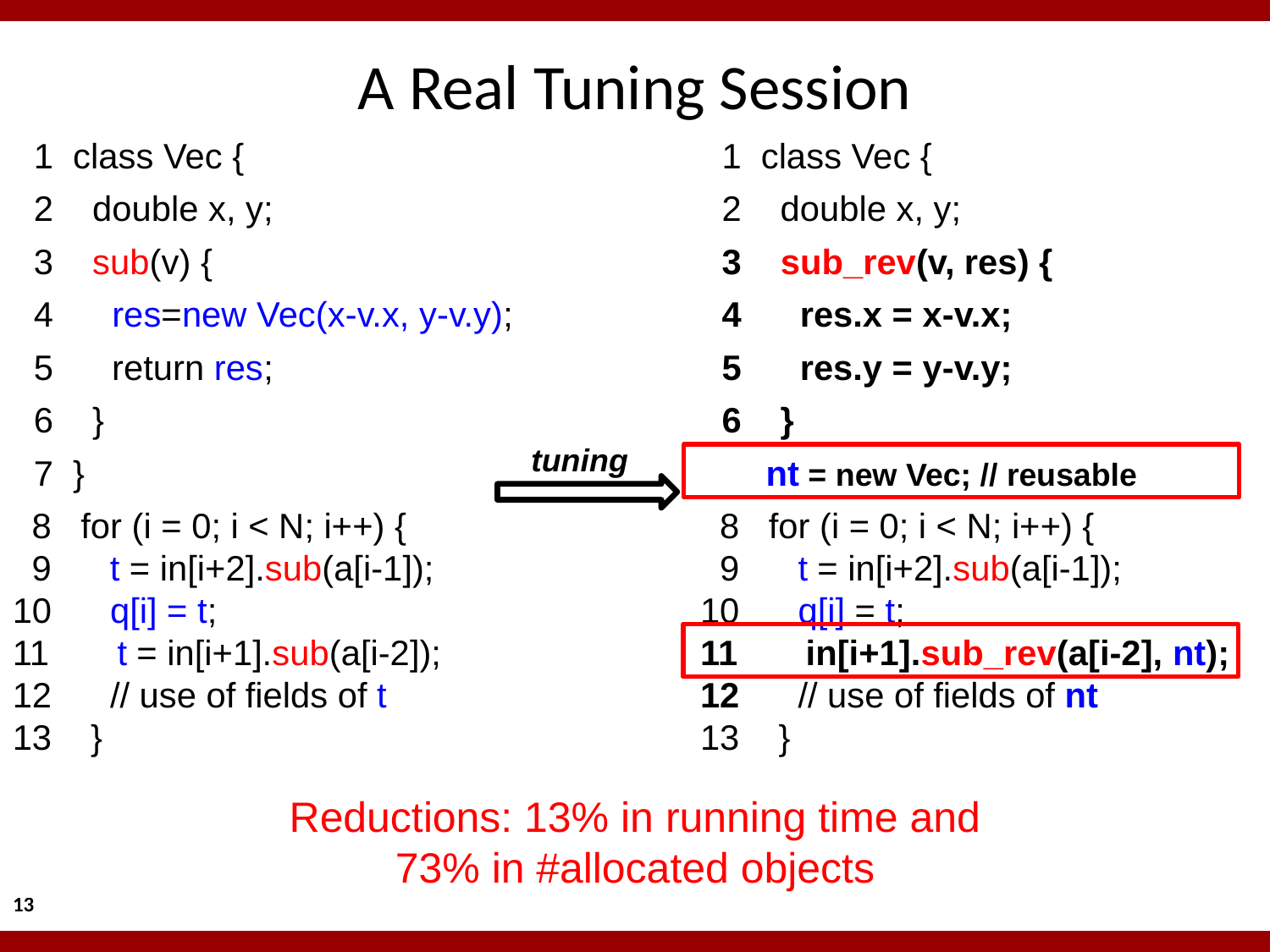

# A Real Tuning Session
1  class Vec {
2    double x, y;
3    sub(v) {
4      res=new Vec(x-v.x, y-v.y);
5      return res;
6    }
7  }

1  class Vec {
2    double x, y;
3    sub_rev(v, res) {
4      res.x = x-v.x;
5      res.y = y-v.y;
6    }
7  }

tuning

       nt = new Vec; // reusable

  8   for (i = 0; i < N; i++) {
  9      t = in[i+2].sub(a[i-1]);
10      q[i] = t;
11       t = in[i+1].sub(a[i-2]);
12      // use of fields of t
13    }
              … …
80    t=q[*];
81    // use of fields of t

  8   for (i = 0; i < N; i++) {
  9      t = in[i+2].sub(a[i-1]);
10      q[i] = t;
11       in[i+1].sub_rev(a[i-2], nt);
12      // use of fields of nt
13    }
              … …
80    t=q[*];
81    // use of fields of t

Reductions: 13% in running time and
73% in #allocated objects
13